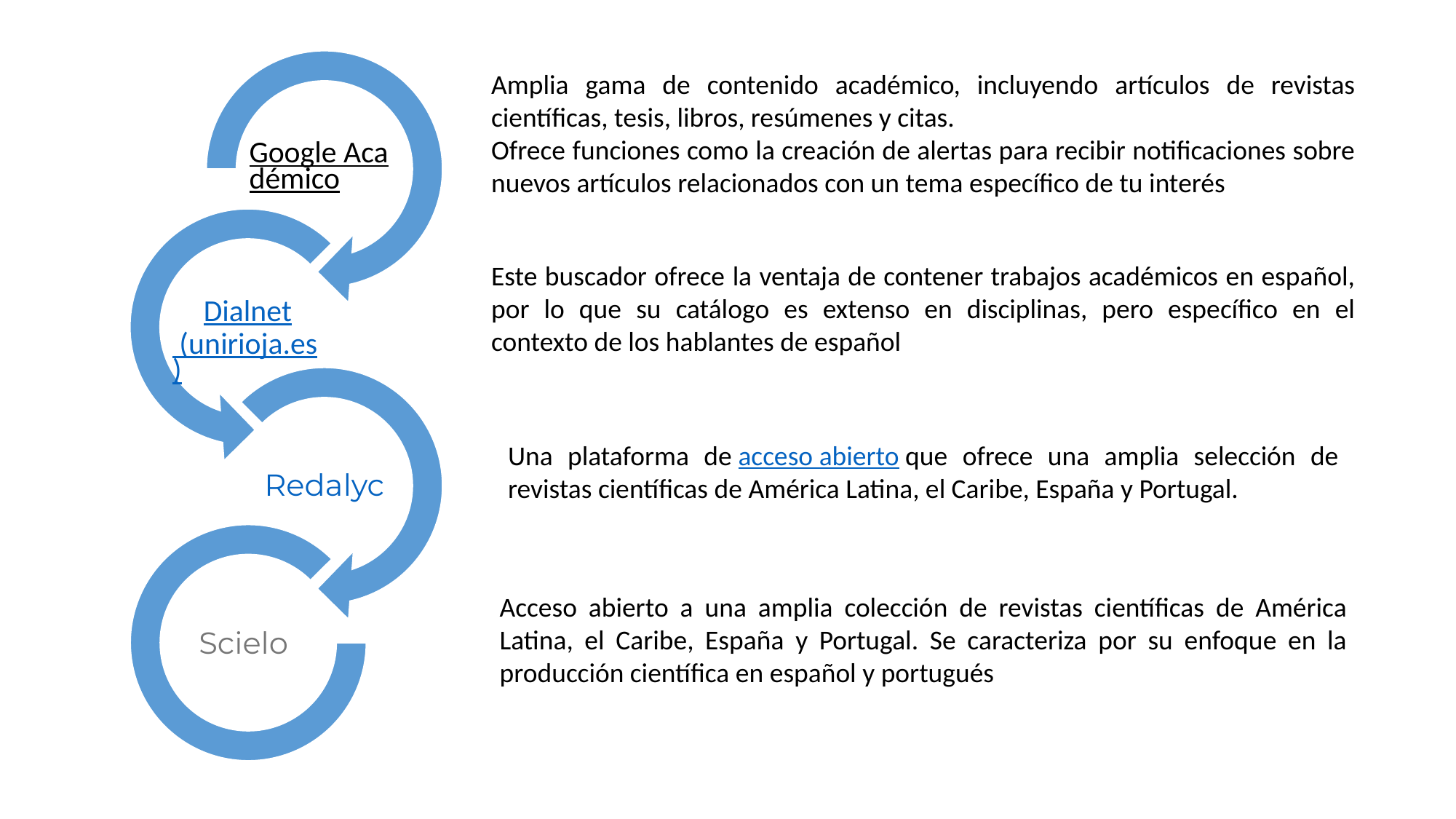

Google Académico
Dialnet (unirioja.es)
Redalyc
Scielo
Amplia gama de contenido académico, incluyendo artículos de revistas científicas, tesis, libros, resúmenes y citas.
Ofrece funciones como la creación de alertas para recibir notificaciones sobre nuevos artículos relacionados con un tema específico de tu interés

Este buscador ofrece la ventaja de contener trabajos académicos en español, por lo que su catálogo es extenso en disciplinas, pero específico en el contexto de los hablantes de español
Una plataforma de acceso abierto que ofrece una amplia selección de revistas científicas de América Latina, el Caribe, España y Portugal.
Acceso abierto a una amplia colección de revistas científicas de América Latina, el Caribe, España y Portugal. Se caracteriza por su enfoque en la producción científica en español y portugués